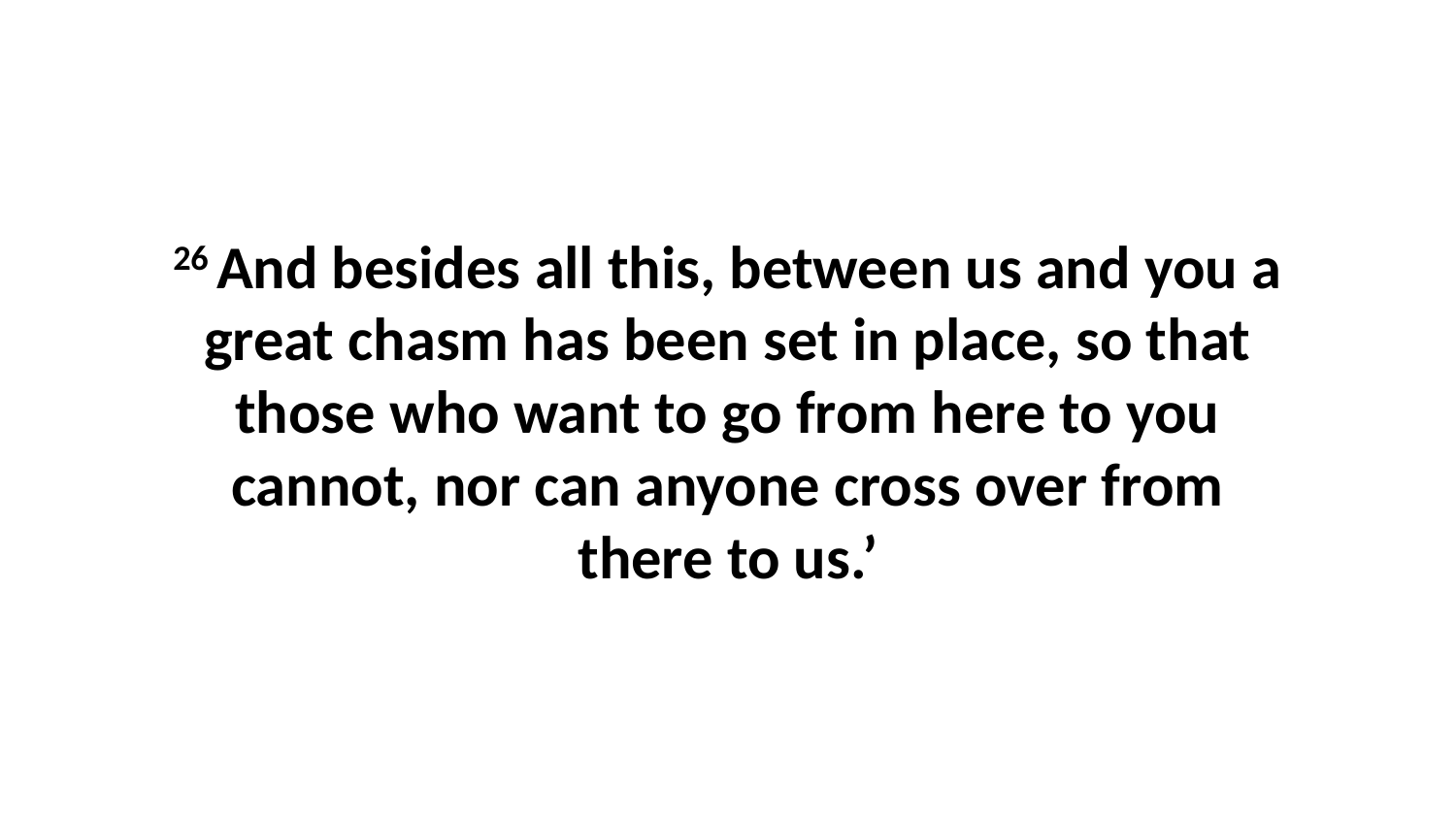

26 And besides all this, between us and you a great chasm has been set in place, so that those who want to go from here to you cannot, nor can anyone cross over from there to us.’